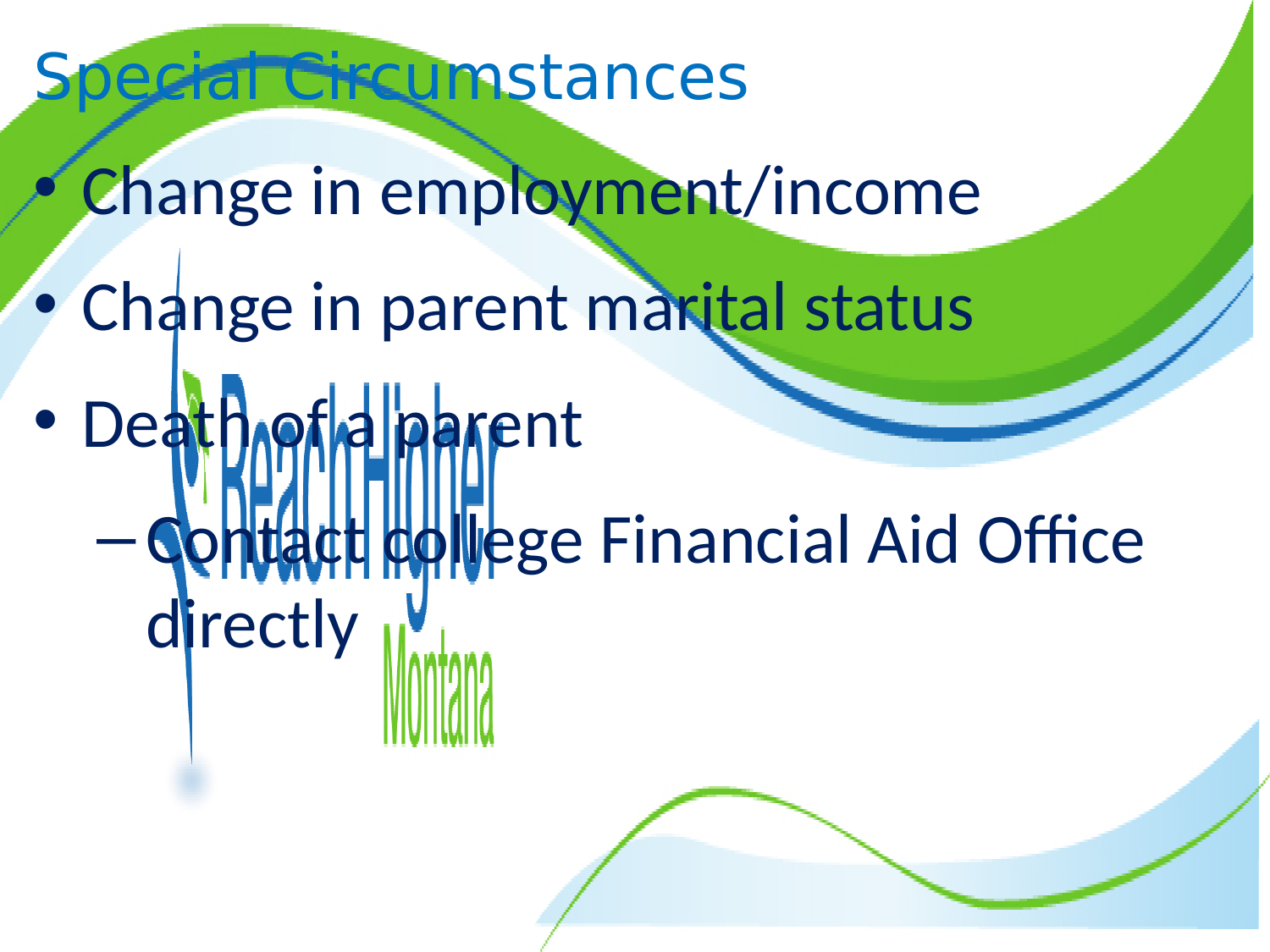

# Special Circumstances
Change in employment/income
Change in parent marital status
Death of a parent
Contact college Financial Aid Office directly